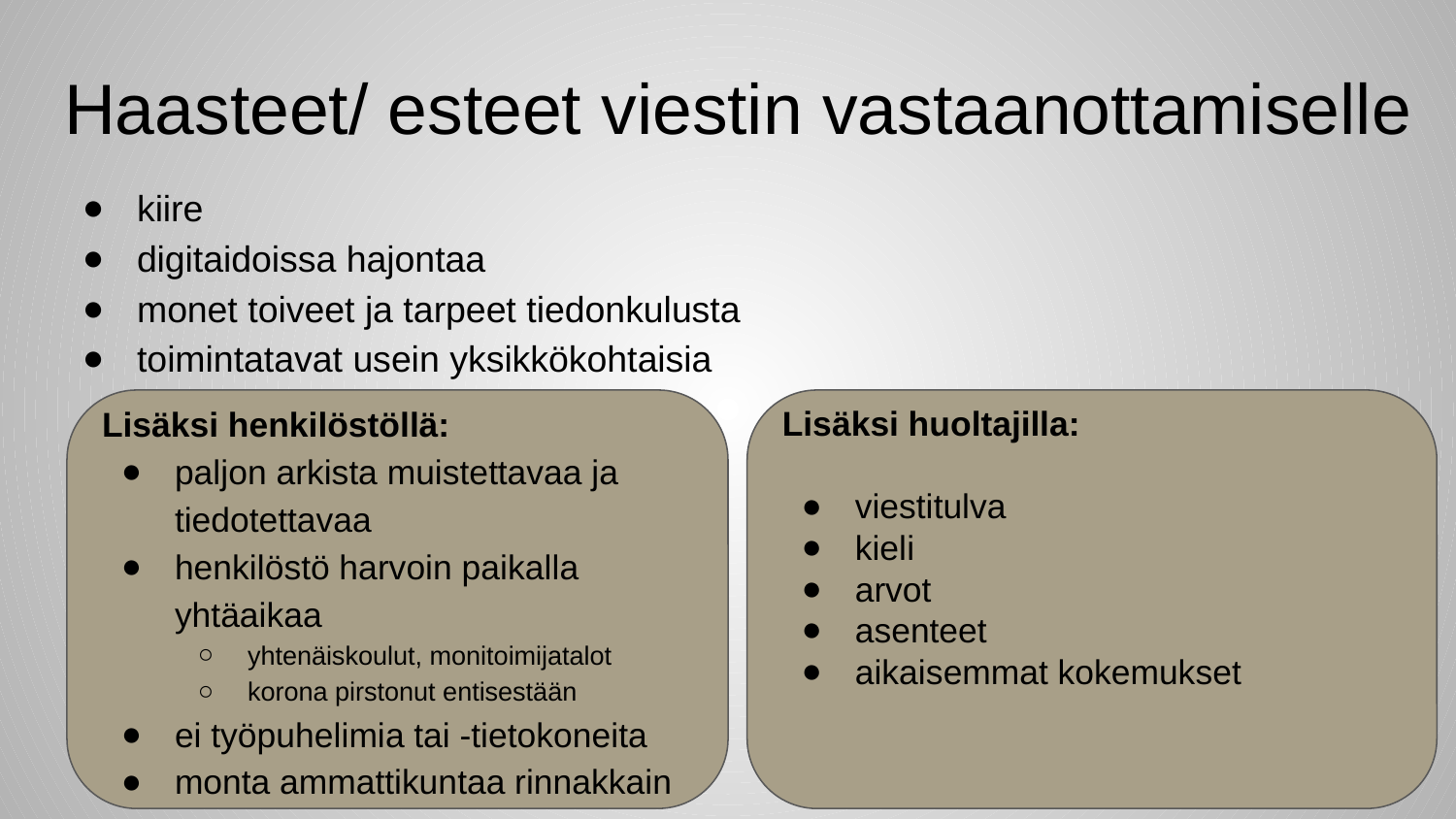

# Haasteet/ esteet viestin vastaanottamiselle
kiire
digitaidoissa hajontaa
monet toiveet ja tarpeet tiedonkulusta
toimintatavat usein yksikkökohtaisia

Lisäksi huoltajilla:

viestitulva
kieli
arvot
asenteet
aikaisemmat kokemukset

Lisäksi henkilöstöllä:
paljon arkista muistettavaa ja tiedotettavaa
henkilöstö harvoin paikalla yhtäaikaa
yhtenäiskoulut, monitoimijatalot
korona pirstonut entisestään
ei työpuhelimia tai -tietokoneita
monta ammattikuntaa rinnakkain